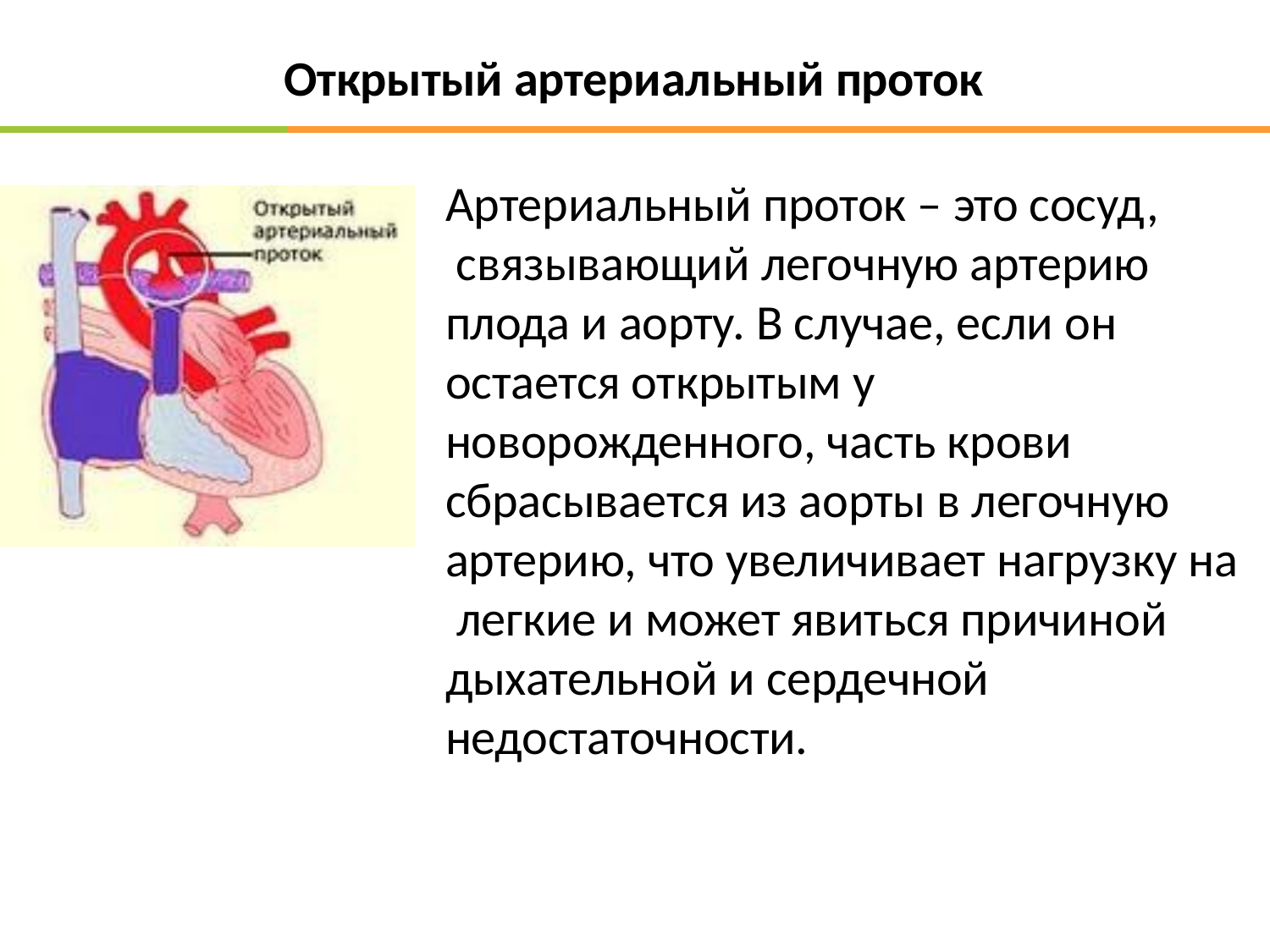

Открытый артериальный проток

Артериальный проток – это сосуд,  связывающий легочную артерию  плода и аорту. В случае, если он  остается открытым у
новорожденного, часть крови
сбрасывается из аорты в легочную  артерию, что увеличивает нагрузку на  легкие и может явиться причиной  дыхательной и сердечной
недостаточности.

•